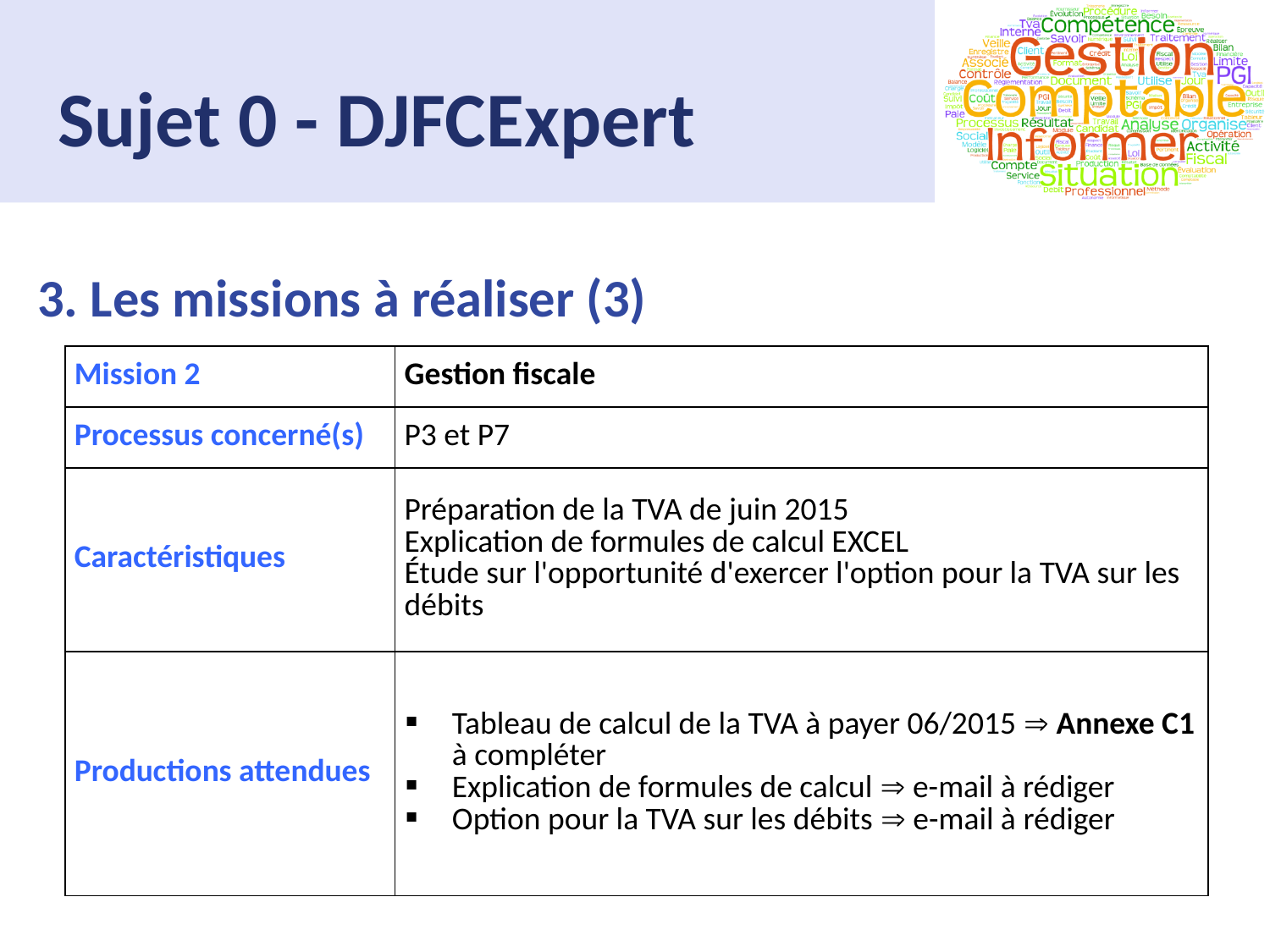

# Sujet 0 - DJFCExpert

3. Les missions à réaliser (3)

| Mission 2 | Gestion fiscale |
| --- | --- |
| Processus concerné(s) | P3 et P7 |
| Caractéristiques | Préparation de la TVA de juin 2015 Explication de formules de calcul EXCEL Étude sur l'opportunité d'exercer l'option pour la TVA sur les débits |
| Productions attendues | Tableau de calcul de la TVA à payer 06/2015 ⇒ Annexe C1 à compléter Explication de formules de calcul ⇒ e-mail à rédiger Option pour la TVA sur les débits ⇒ e-mail à rédiger |